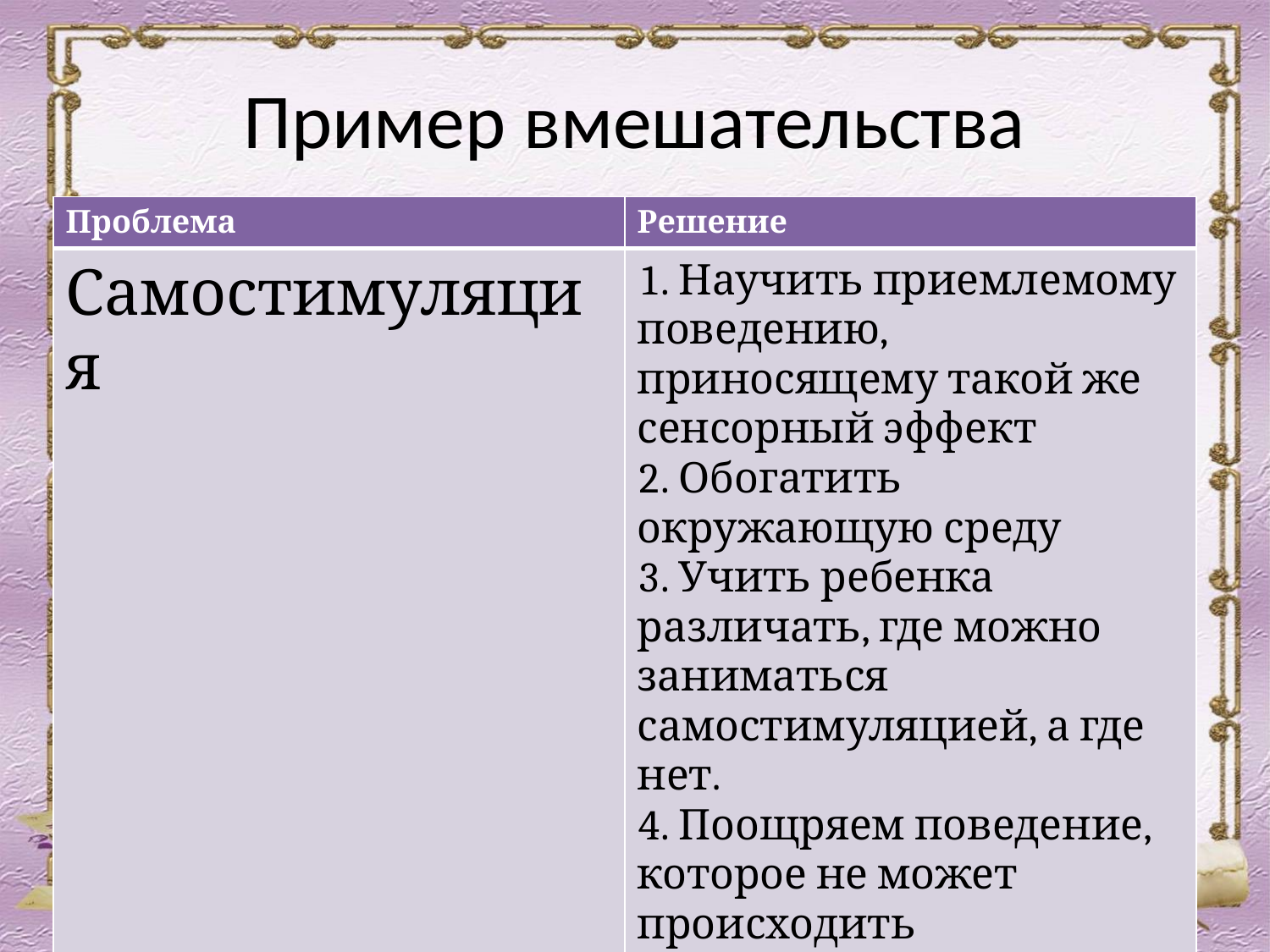

# Пример вмешательства
| Проблема | Решение |
| --- | --- |
| Самостимуляция | 1. Научить приемлемому поведению, приносящему такой же сенсорный эффект 2. Обогатить окружающую среду 3. Учить ребенка различать, где можно заниматься самостимуляцией, а где нет. 4. Поощряем поведение, которое не может происходить одновременно с самостимуляцией. |